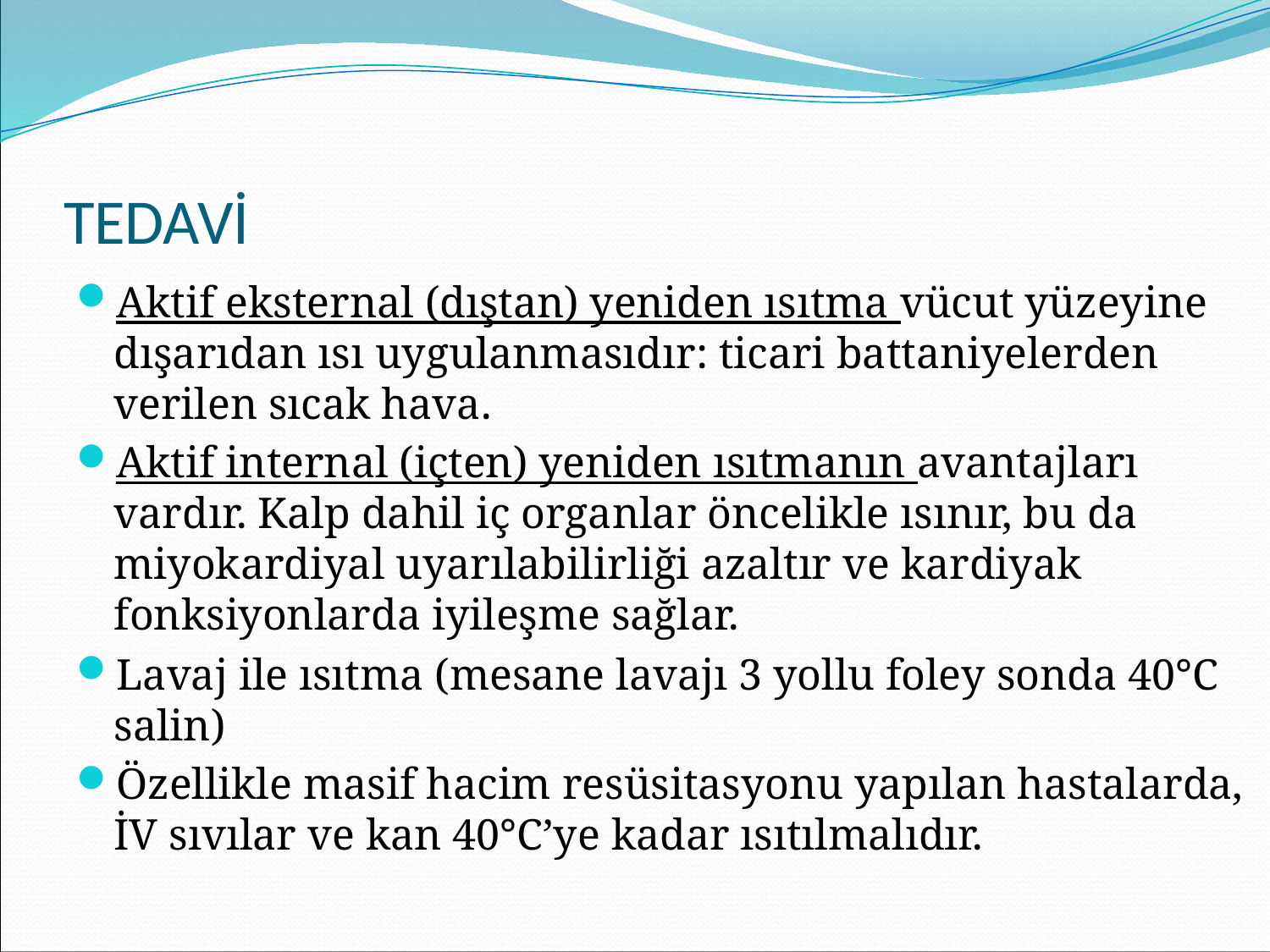

# TEDAVİ
Aktif eksternal (dıştan) yeniden ısıtma vücut yüzeyine dışarıdan ısı uygulanmasıdır: ticari battaniyelerden verilen sıcak hava.
Aktif internal (içten) yeniden ısıtmanın avantajları vardır. Kalp dahil iç organlar öncelikle ısınır, bu da miyokardiyal uyarılabilirliği azaltır ve kardiyak fonksiyonlarda iyileşme sağlar.
Lavaj ile ısıtma (mesane lavajı 3 yollu foley sonda 40°C salin)
Özellikle masif hacim resüsitasyonu yapılan hastalarda, İV sıvılar ve kan 40°C’ye kadar ısıtılmalıdır.